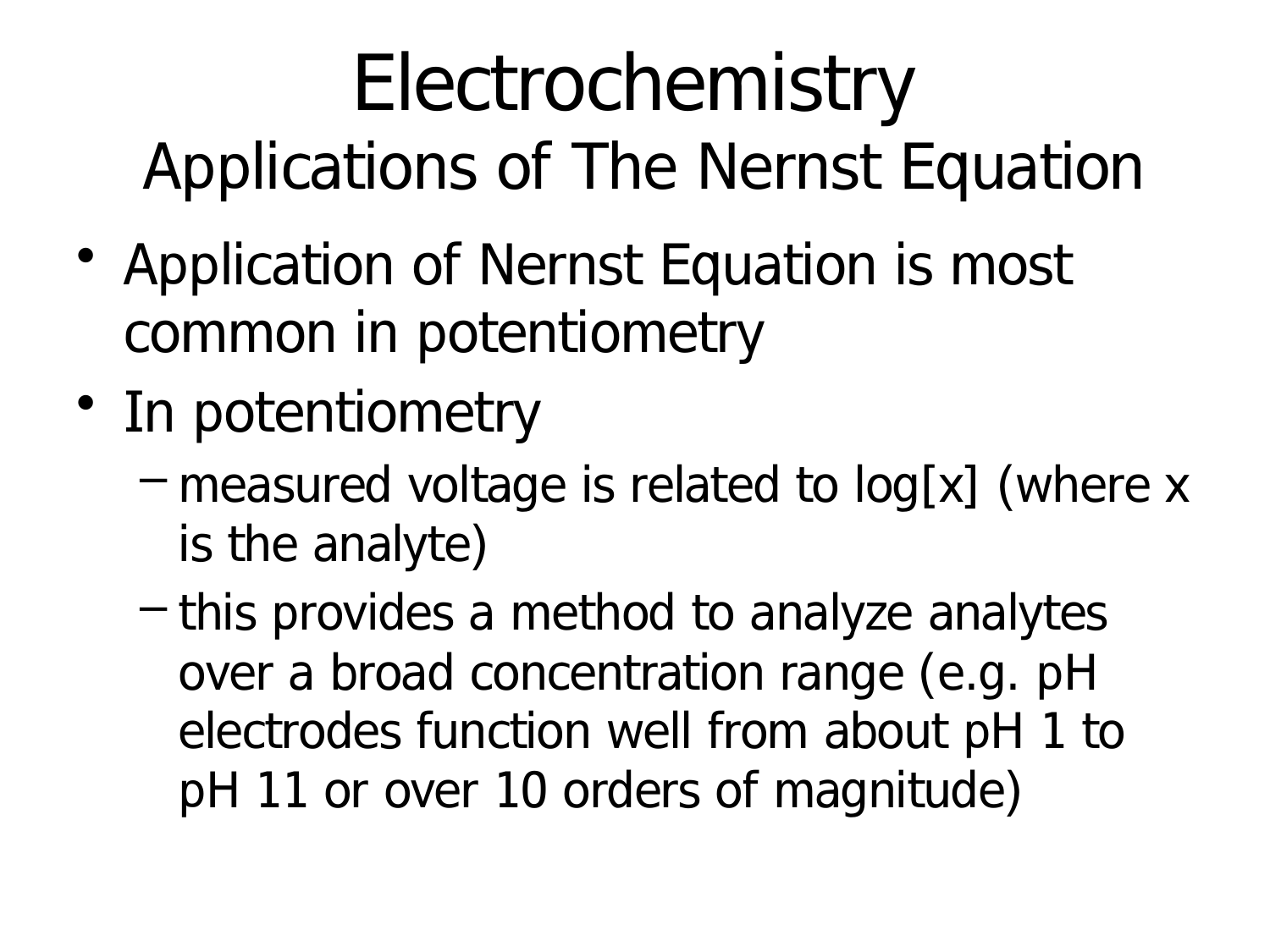

# Electrochemistry Applications of The Nernst Equation
Application of Nernst Equation is most common in potentiometry
In potentiometry
measured voltage is related to log[x] (where x is the analyte)
this provides a method to analyze analytes over a broad concentration range (e.g. pH electrodes function well from about pH 1 to pH 11 or over 10 orders of magnitude)